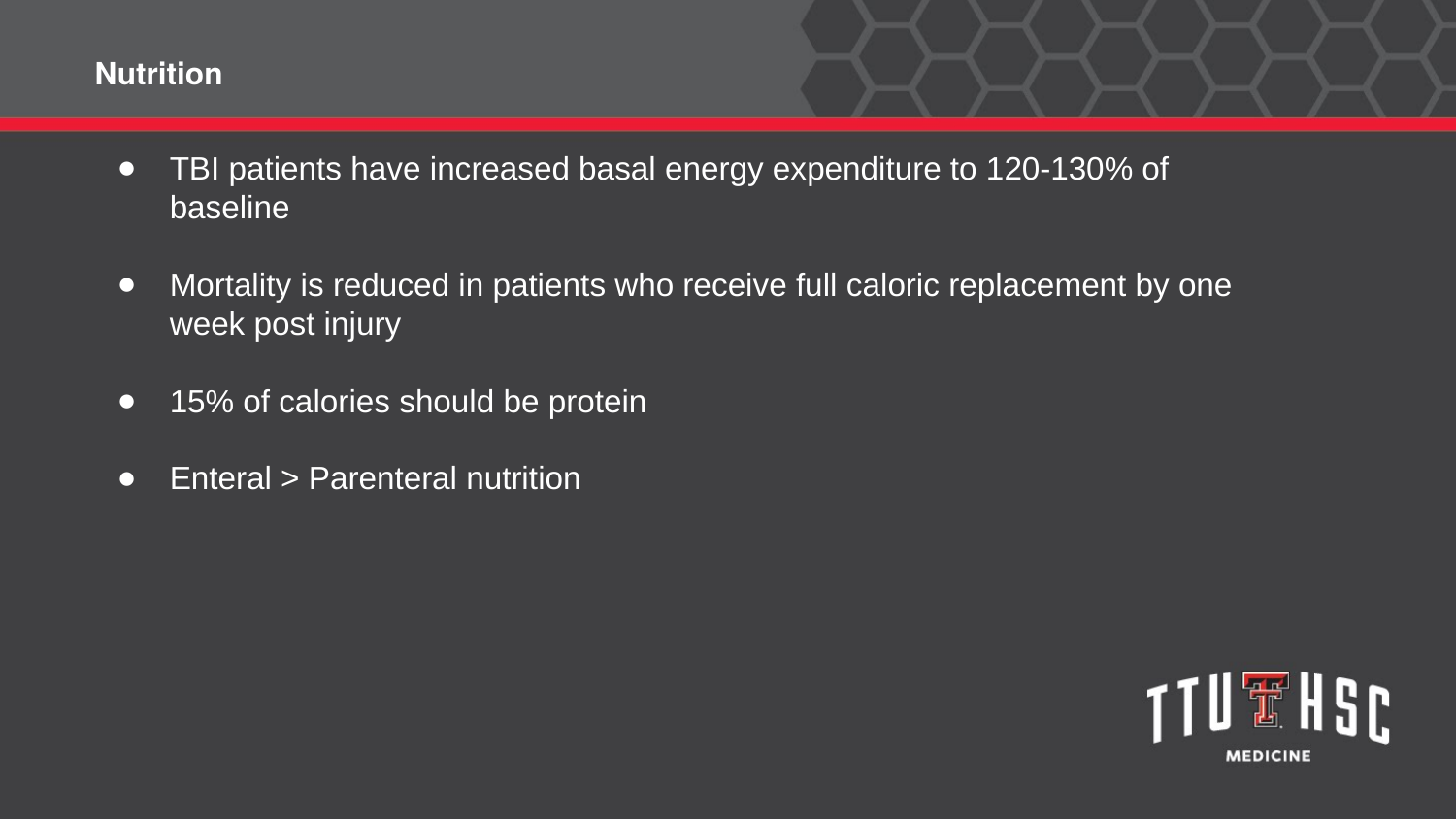

Nutrition
TBI patients have increased basal energy expenditure to 120-130% of baseline

Mortality is reduced in patients who receive full caloric replacement by one week post injury

15% of calories should be protein

Enteral > Parenteral nutrition